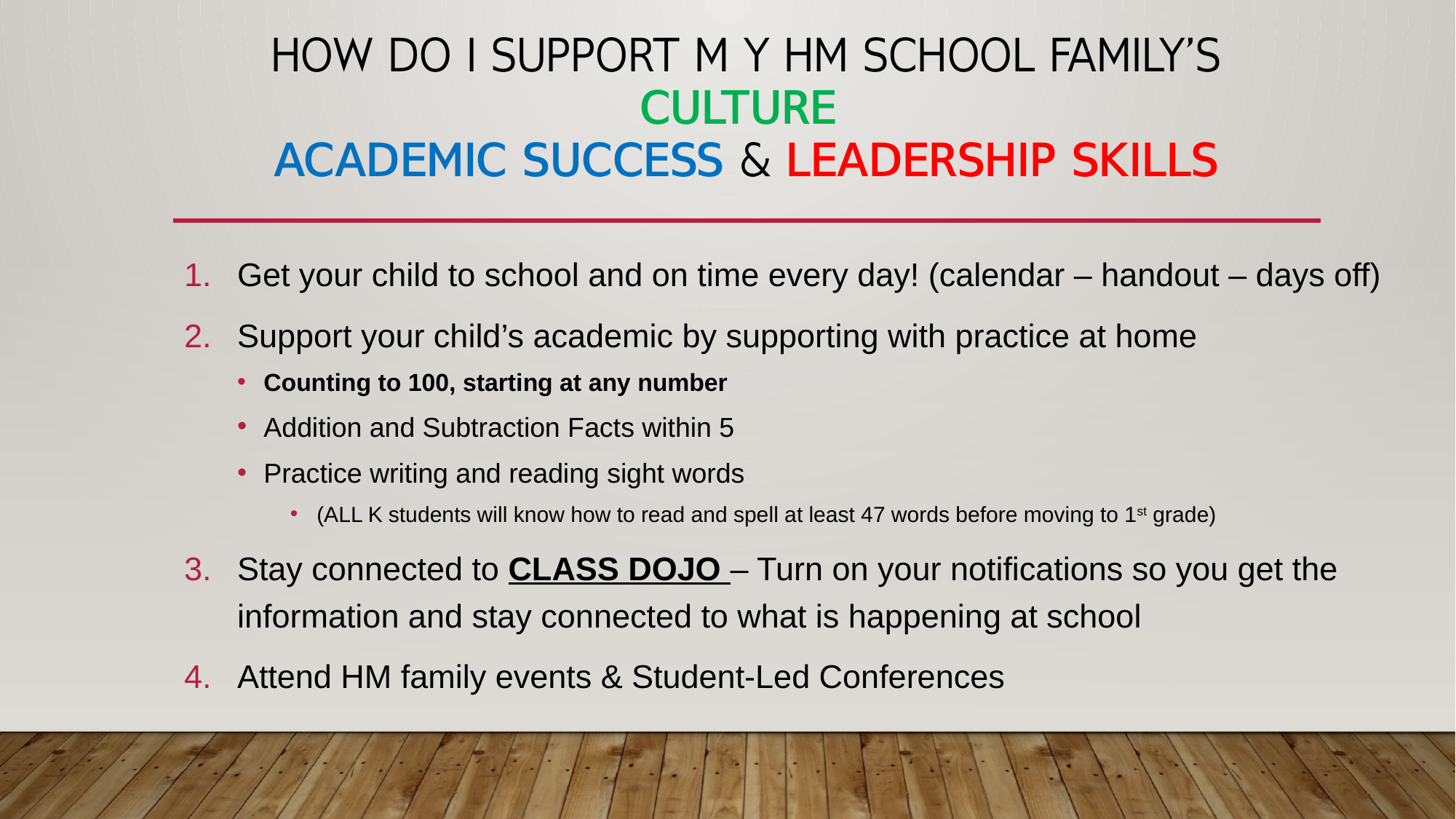

# HOW do I support m y HM School Family’s culture academic success & leadership skills
Get your child to school and on time every day! (calendar – handout – days off)
Support your child’s academic by supporting with practice at home
Counting to 100, starting at any number
Addition and Subtraction Facts within 5
Practice writing and reading sight words
(ALL K students will know how to read and spell at least 47 words before moving to 1st grade)
Stay connected to CLASS DOJO – Turn on your notifications so you get the information and stay connected to what is happening at school
Attend HM family events & Student-Led Conferences